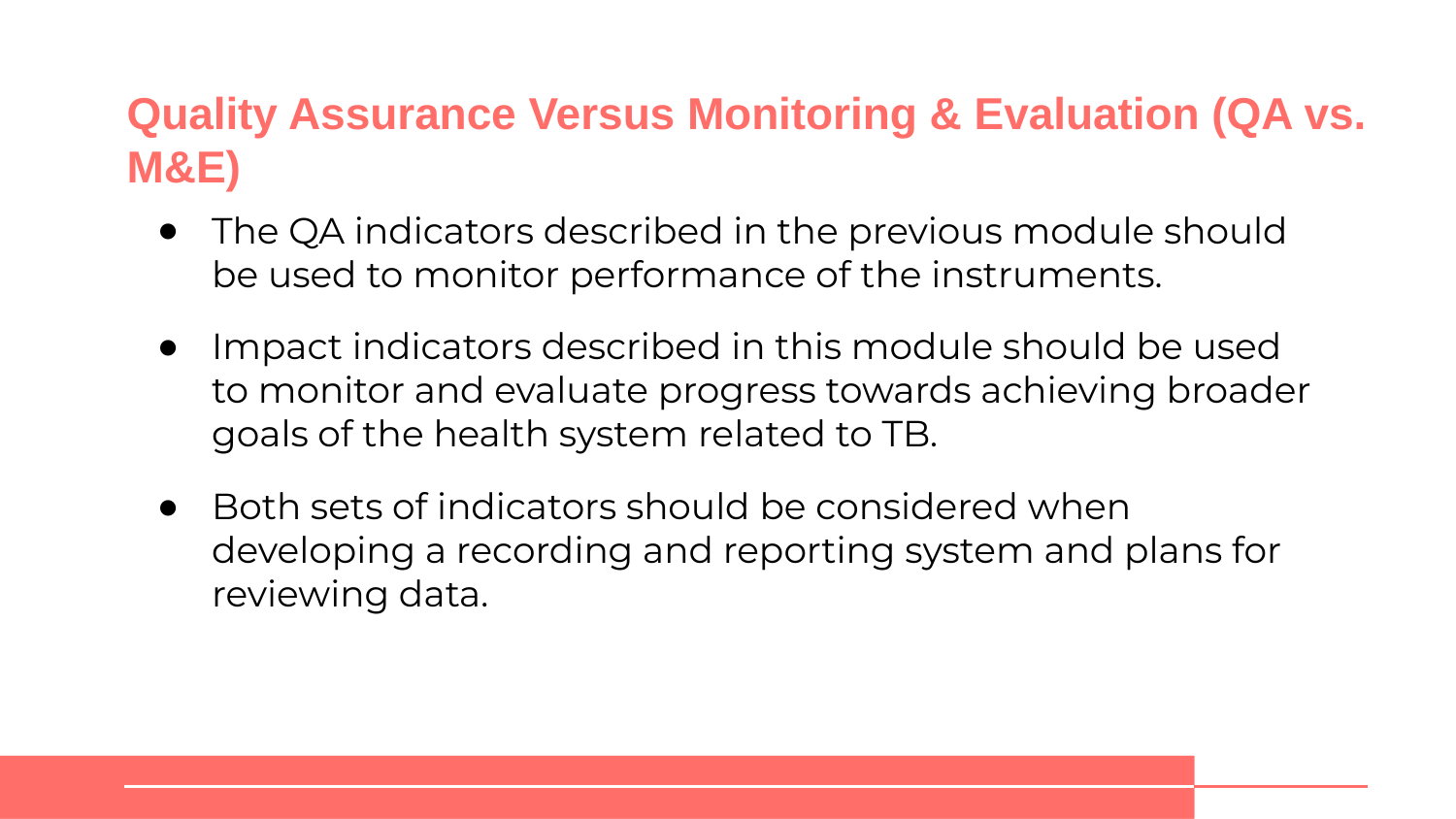

# Quality Assurance Versus Monitoring & Evaluation (QA vs. M&E)
The QA indicators described in the previous module should be used to monitor performance of the instruments.

Impact indicators described in this module should be used to monitor and evaluate progress towards achieving broader goals of the health system related to TB.

Both sets of indicators should be considered when developing a recording and reporting system and plans for reviewing data.